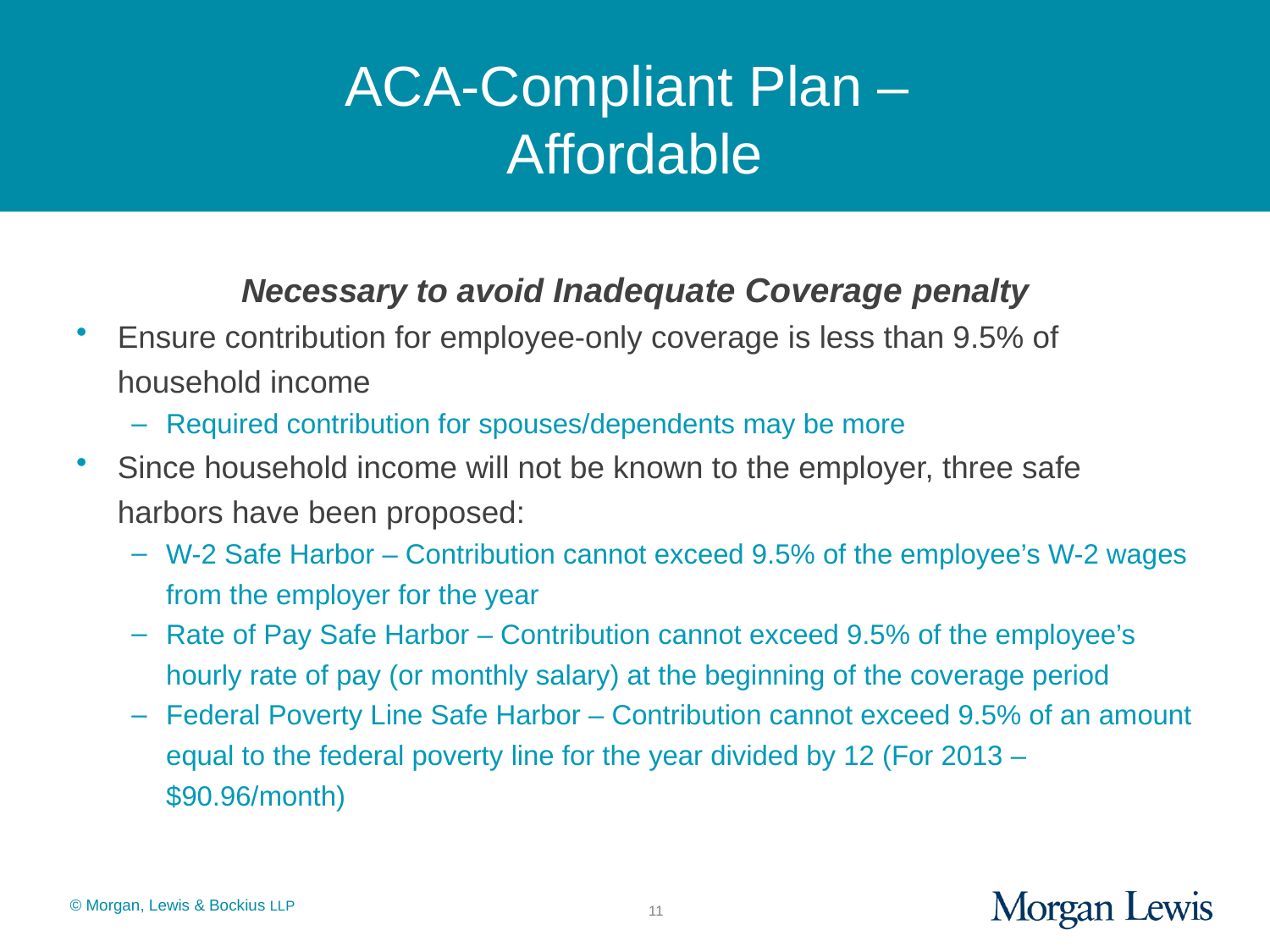

# ACA-Compliant Plan – Affordable
Necessary to avoid Inadequate Coverage penalty
Ensure contribution for employee-only coverage is less than 9.5% of household income
Required contribution for spouses/dependents may be more
Since household income will not be known to the employer, three safe harbors have been proposed:
W-2 Safe Harbor – Contribution cannot exceed 9.5% of the employee’s W-2 wages from the employer for the year
Rate of Pay Safe Harbor – Contribution cannot exceed 9.5% of the employee’s hourly rate of pay (or monthly salary) at the beginning of the coverage period
Federal Poverty Line Safe Harbor – Contribution cannot exceed 9.5% of an amount equal to the federal poverty line for the year divided by 12 (For 2013 – $90.96/month)

11